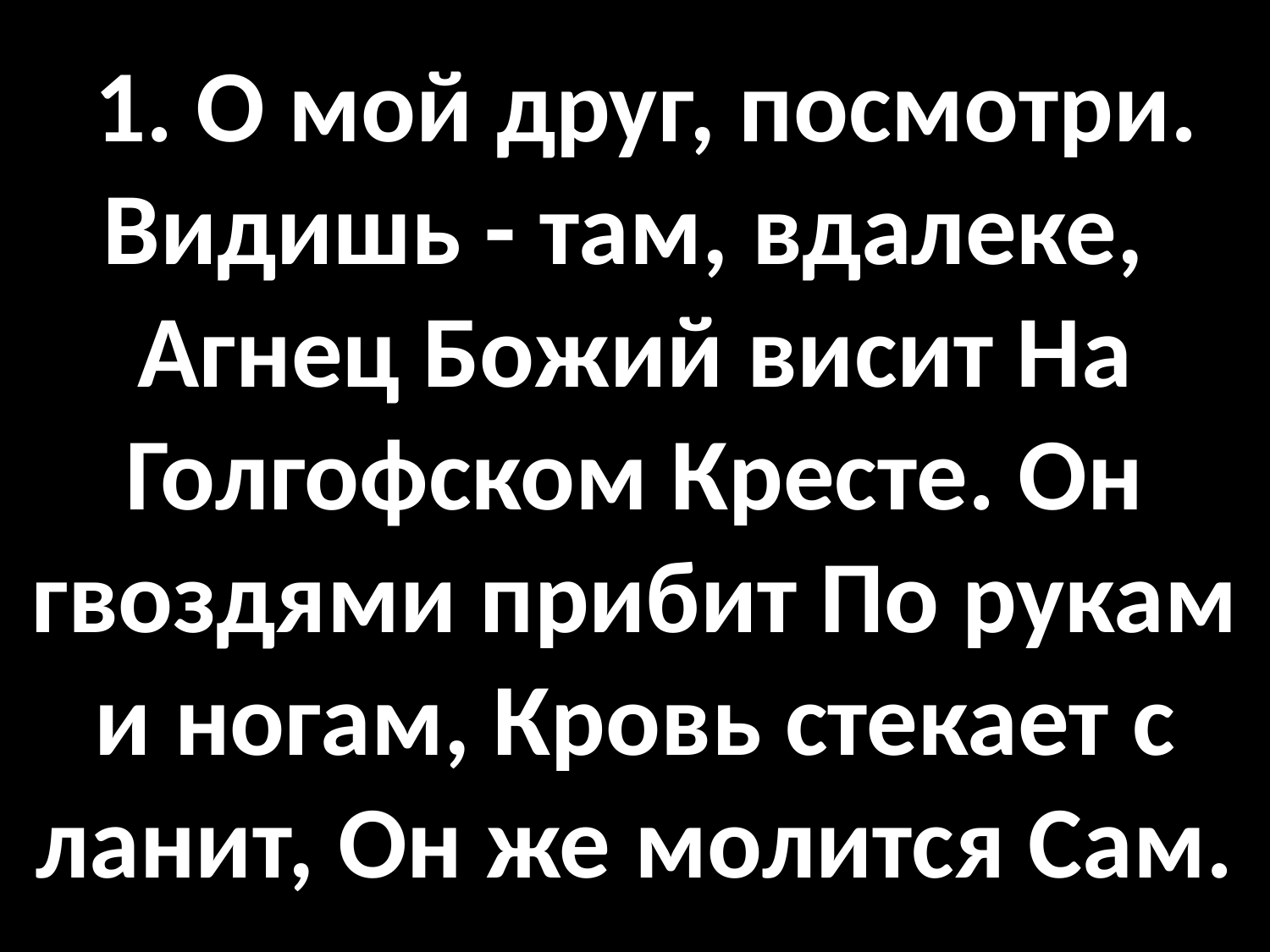

# 1. О мой друг, посмотри. Видишь - там, вдалеке, Агнец Божий висит На Голгофском Кресте. Он гвоздями прибит По рукам и ногам, Кровь стекает с ланит, Он же молится Сам.